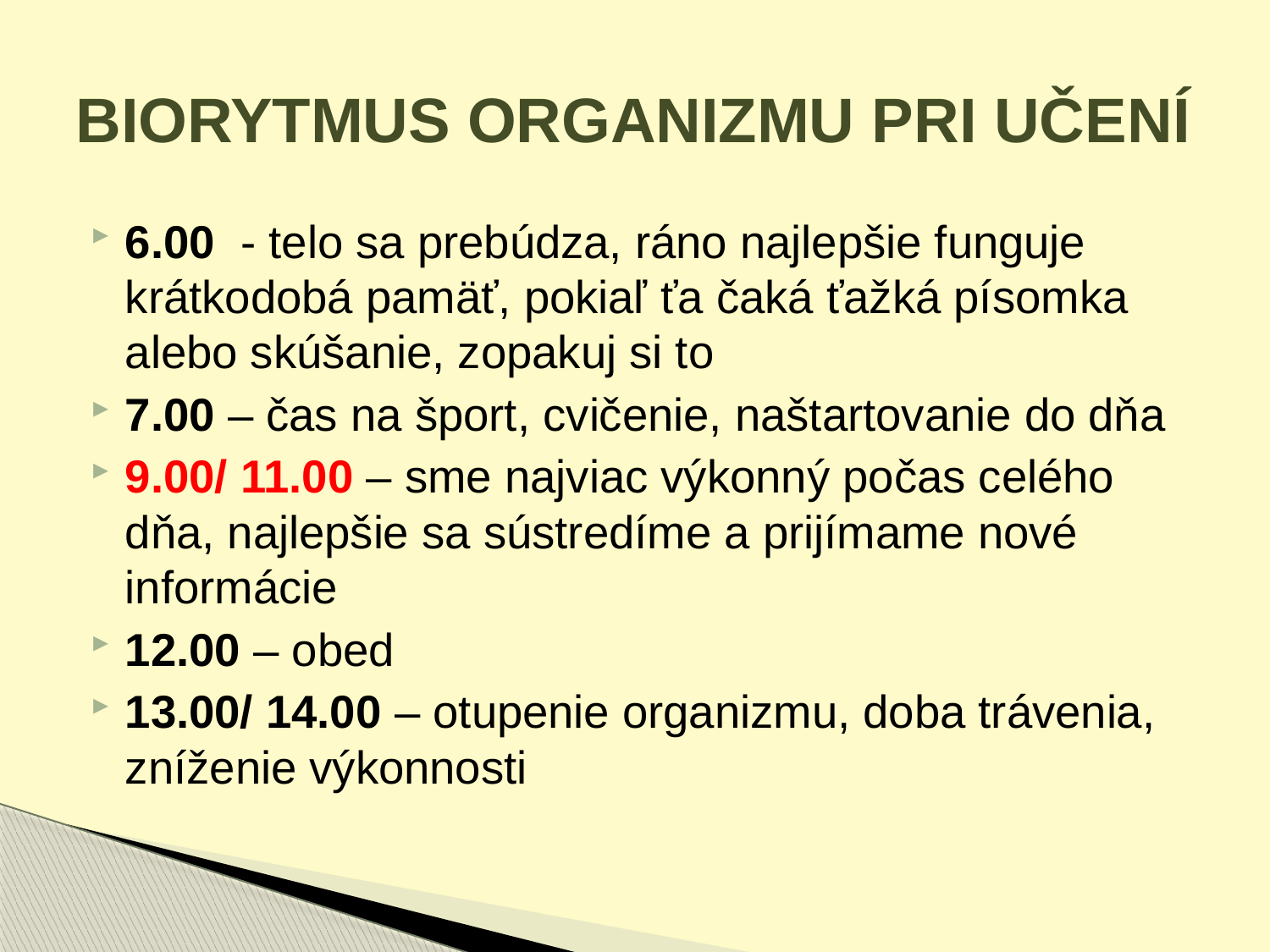

# BIORYTMUS ORGANIZMU PRI UČENÍ
6.00  - telo sa prebúdza, ráno najlepšie funguje krátkodobá pamäť, pokiaľ ťa čaká ťažká písomka alebo skúšanie, zopakuj si to
7.00 – čas na šport, cvičenie, naštartovanie do dňa
9.00/ 11.00 – sme najviac výkonný počas celého dňa, najlepšie sa sústredíme a prijímame nové informácie
12.00 – obed
13.00/ 14.00 – otupenie organizmu, doba trávenia, zníženie výkonnosti